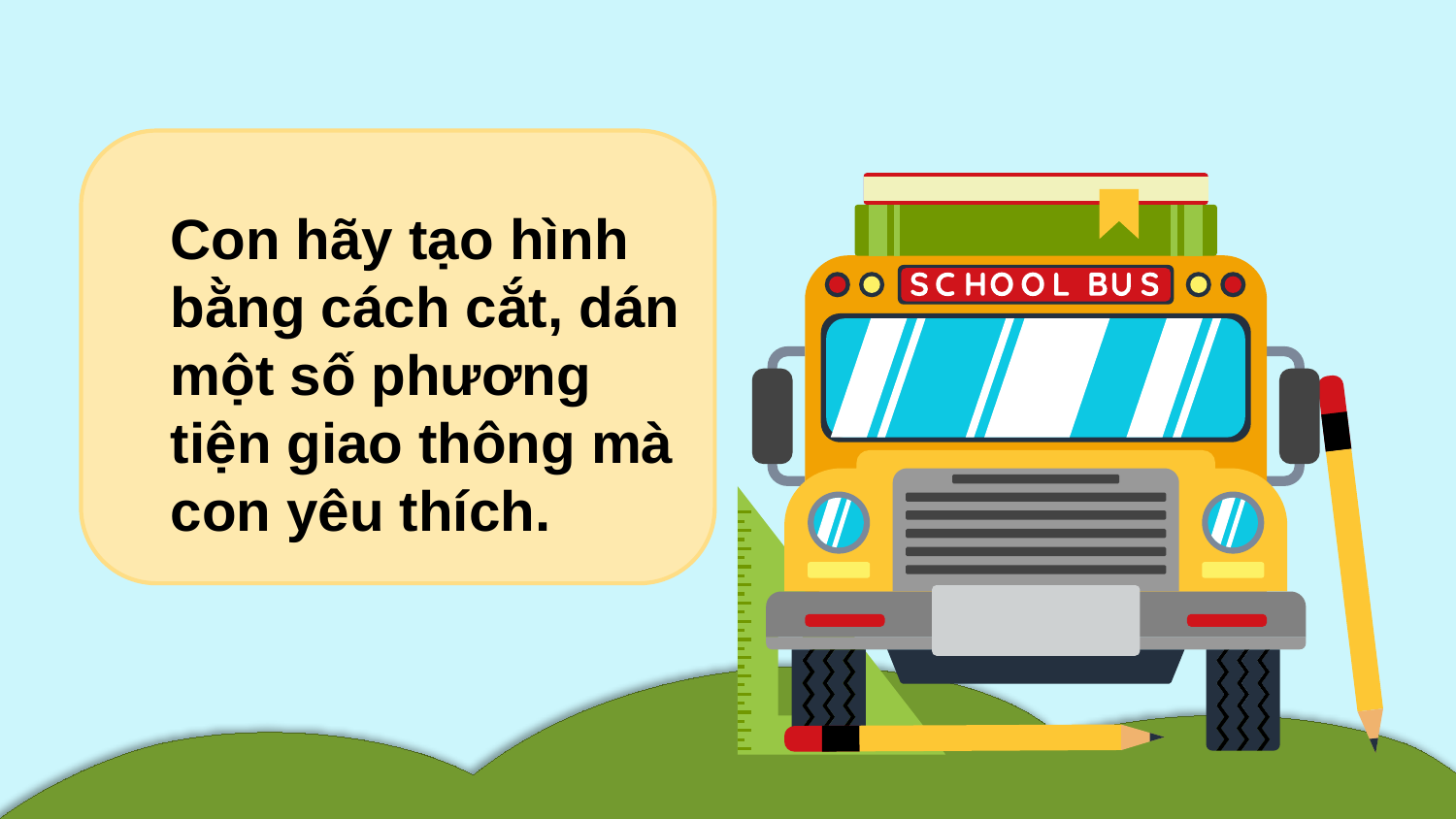

# Con hãy tạo hình bằng cách cắt, dán một số phương tiện giao thông mà con yêu thích.